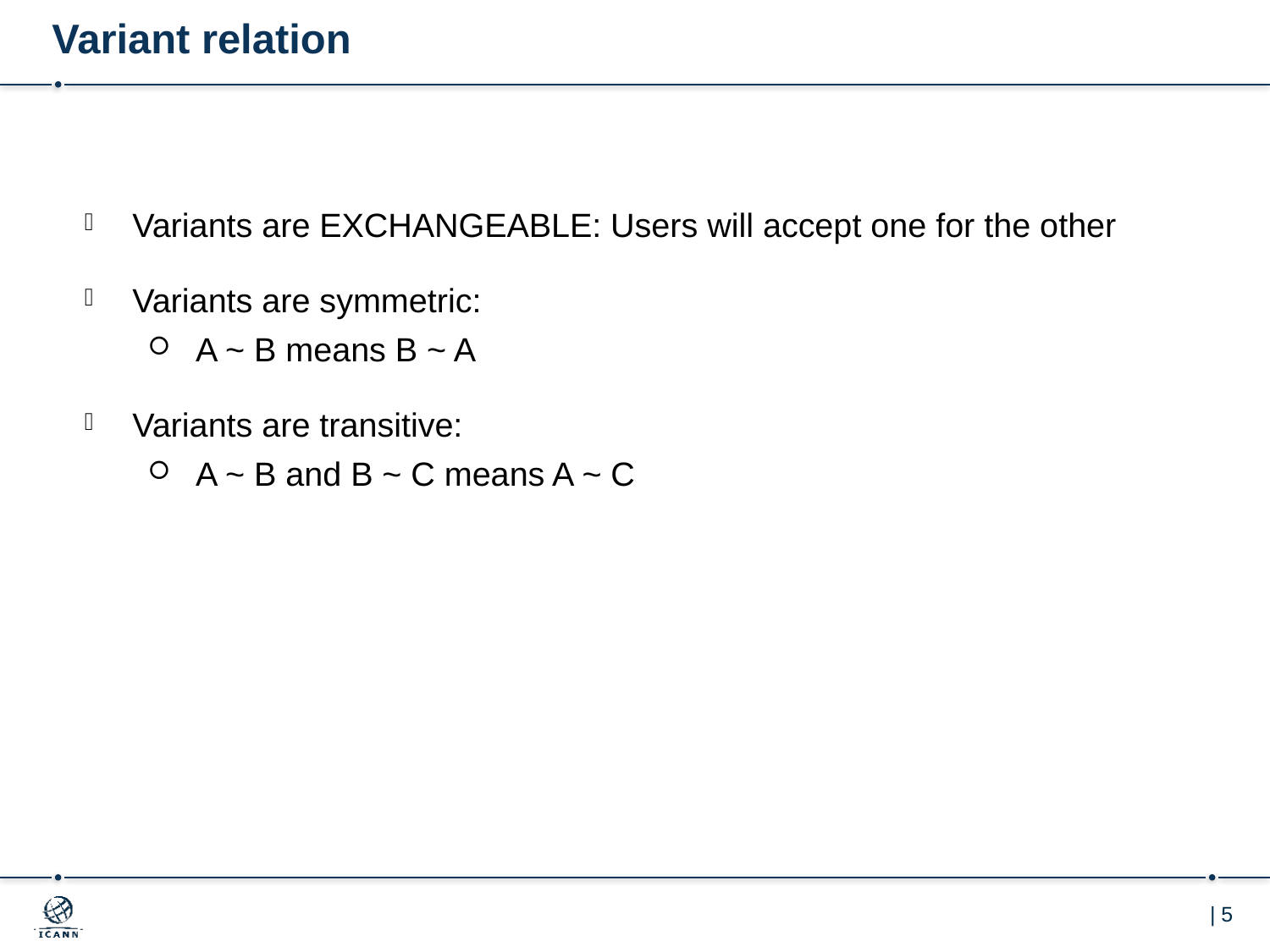

# Variant relation
Variants are EXCHANGEABLE: Users will accept one for the other
Variants are symmetric:
A ~ B means B ~ A
Variants are transitive:
A ~ B and B ~ C means A ~ C